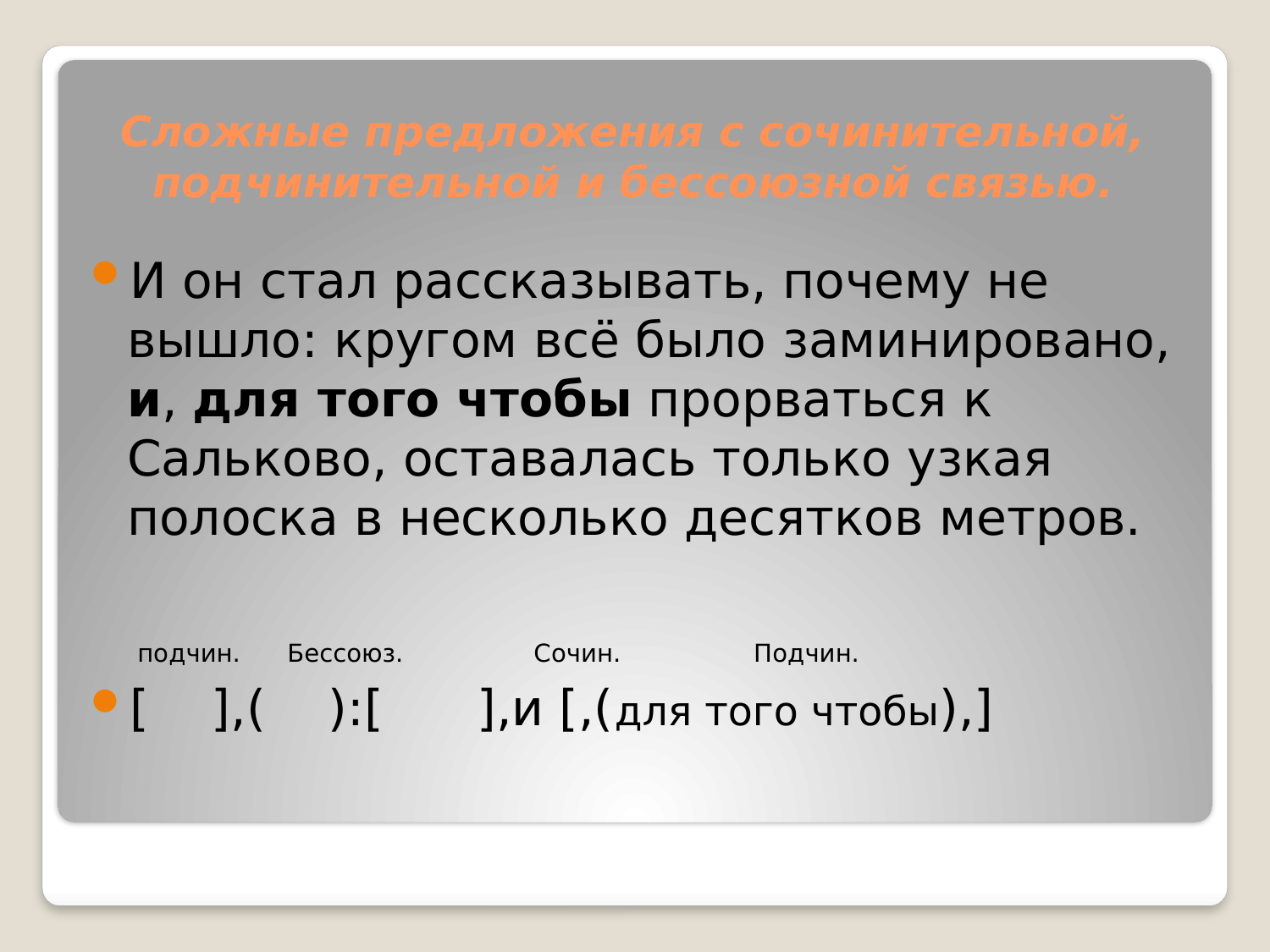

# Сложные предложения с сочинительной, подчинительной и бессоюзной связью.
И он стал рассказывать, почему не вышло: кругом всё было заминировано, и, для того чтобы прорваться к Сальково, оставалась только узкая полоска в несколько десятков метров.

   подчин.      Бессоюз.	        Сочин.                 Подчин.
[    ],(    ):[      ],и [,(для того чтобы),]